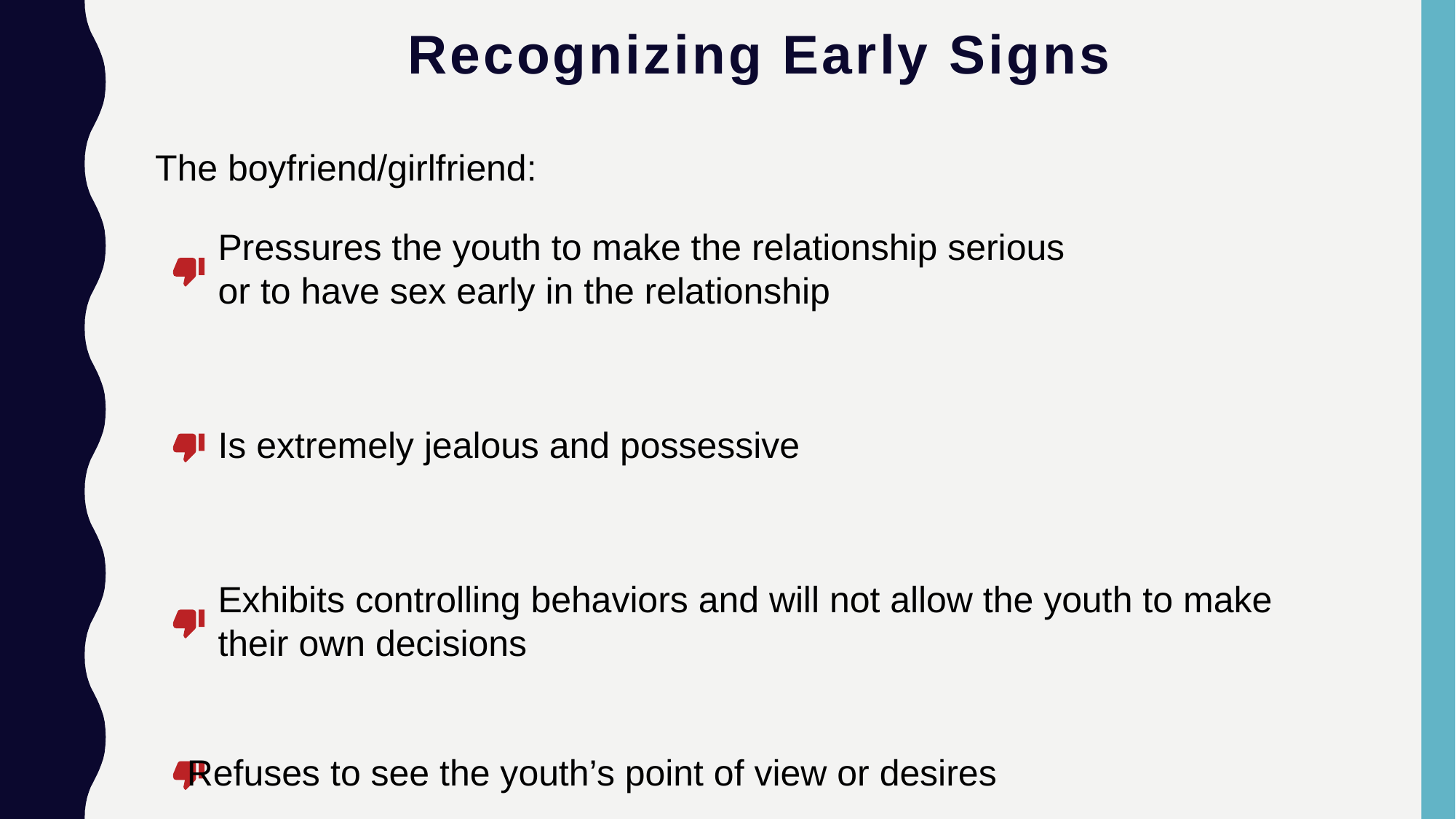

# Recognizing Early Signs
The boyfriend/girlfriend:
Pressures the youth to make the relationship serious or to have sex early in the relationship

Is extremely jealous and possessive

Exhibits controlling behaviors and will not allow the youth to make their own decisions

Refuses to see the youth’s point of view or desires